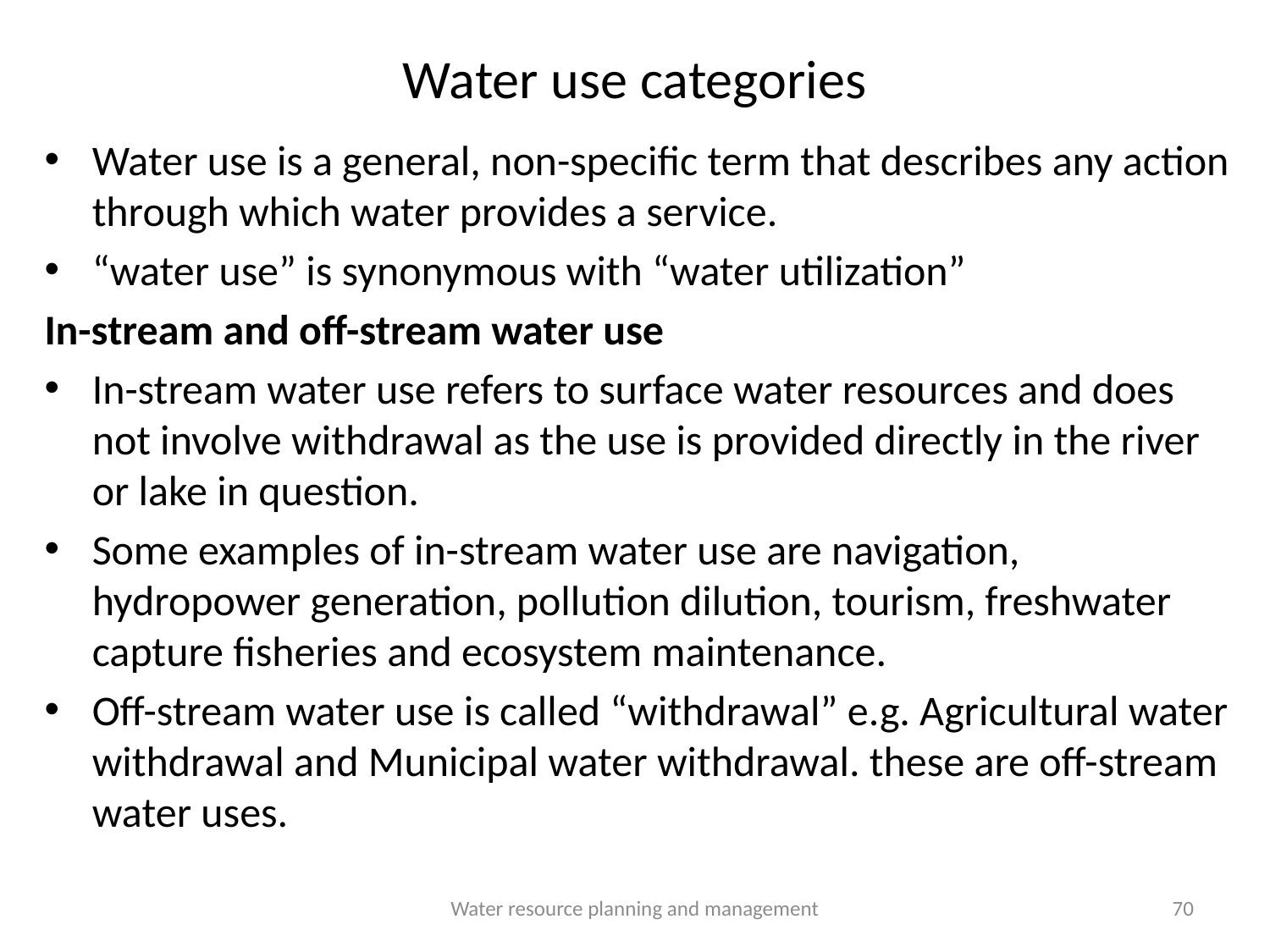

# Water use categories
Water use is a general, non-specific term that describes any action through which water provides a service.
“water use” is synonymous with “water utilization”
In-stream and off-stream water use
In-stream water use refers to surface water resources and does not involve withdrawal as the use is provided directly in the river or lake in question.
Some examples of in-stream water use are navigation, hydropower generation, pollution dilution, tourism, freshwater capture fisheries and ecosystem maintenance.
Off-stream water use is called “withdrawal” e.g. Agricultural water withdrawal and Municipal water withdrawal. these are off-stream water uses.
Water resource planning and management
70